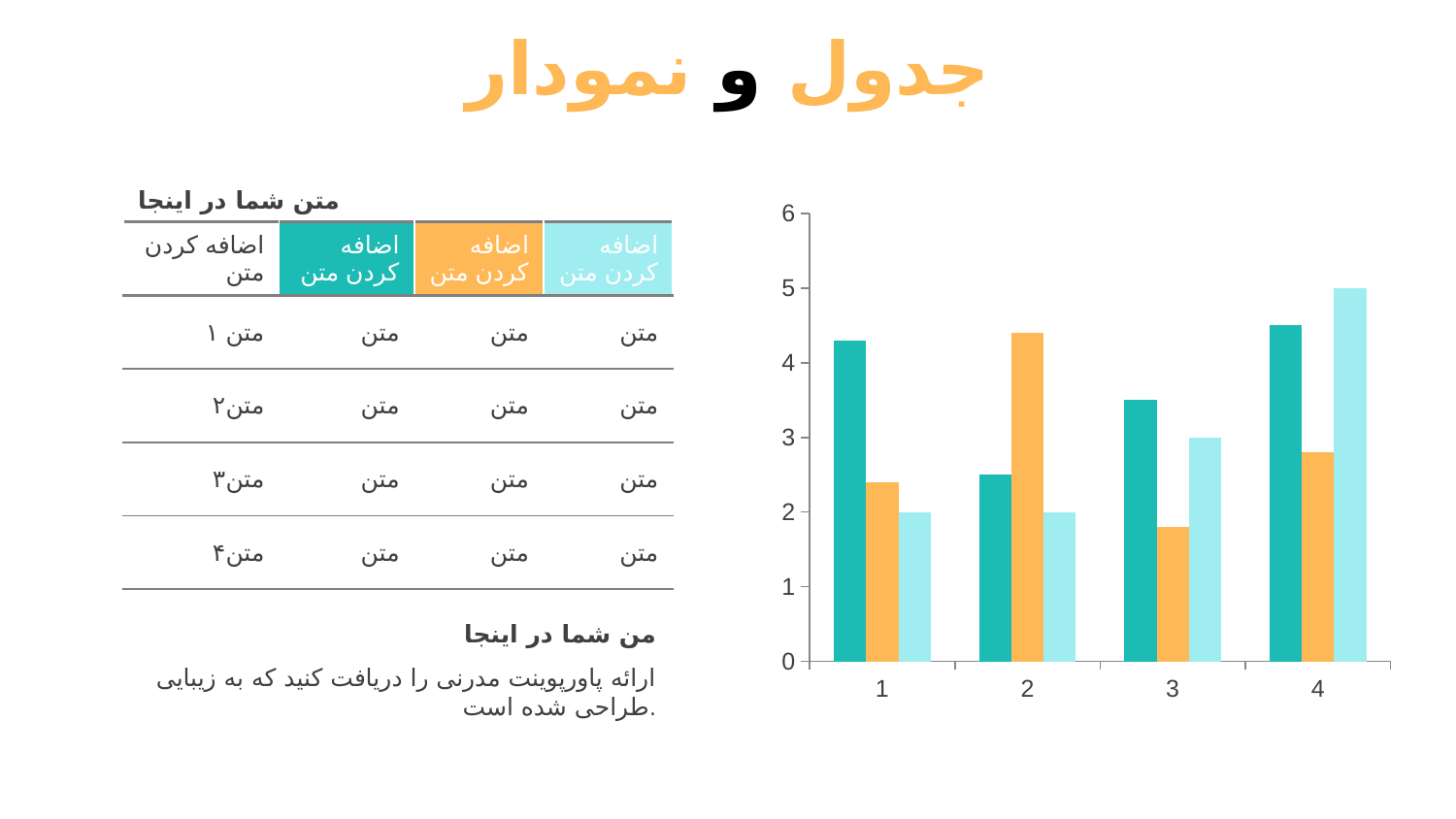

# جدول و نمودار
متن شما در اینجا

### Chart

| Category |  |  |  |
|---|---|---|---|
| اضافه کردن متن | اضافه کردن متن | اضافه کردن متن | اضافه کردن متن |
| --- | --- | --- | --- |
| متن ۱ | متن | متن | متن |
| متن۲ | متن | متن | متن |
| متن۳ | متن | متن | متن |
| متن۴ | متن | متن | متن |
من شما در اینجا
ارائه پاورپوینت مدرنی را دریافت کنید که به زیبایی طراحی شده است.